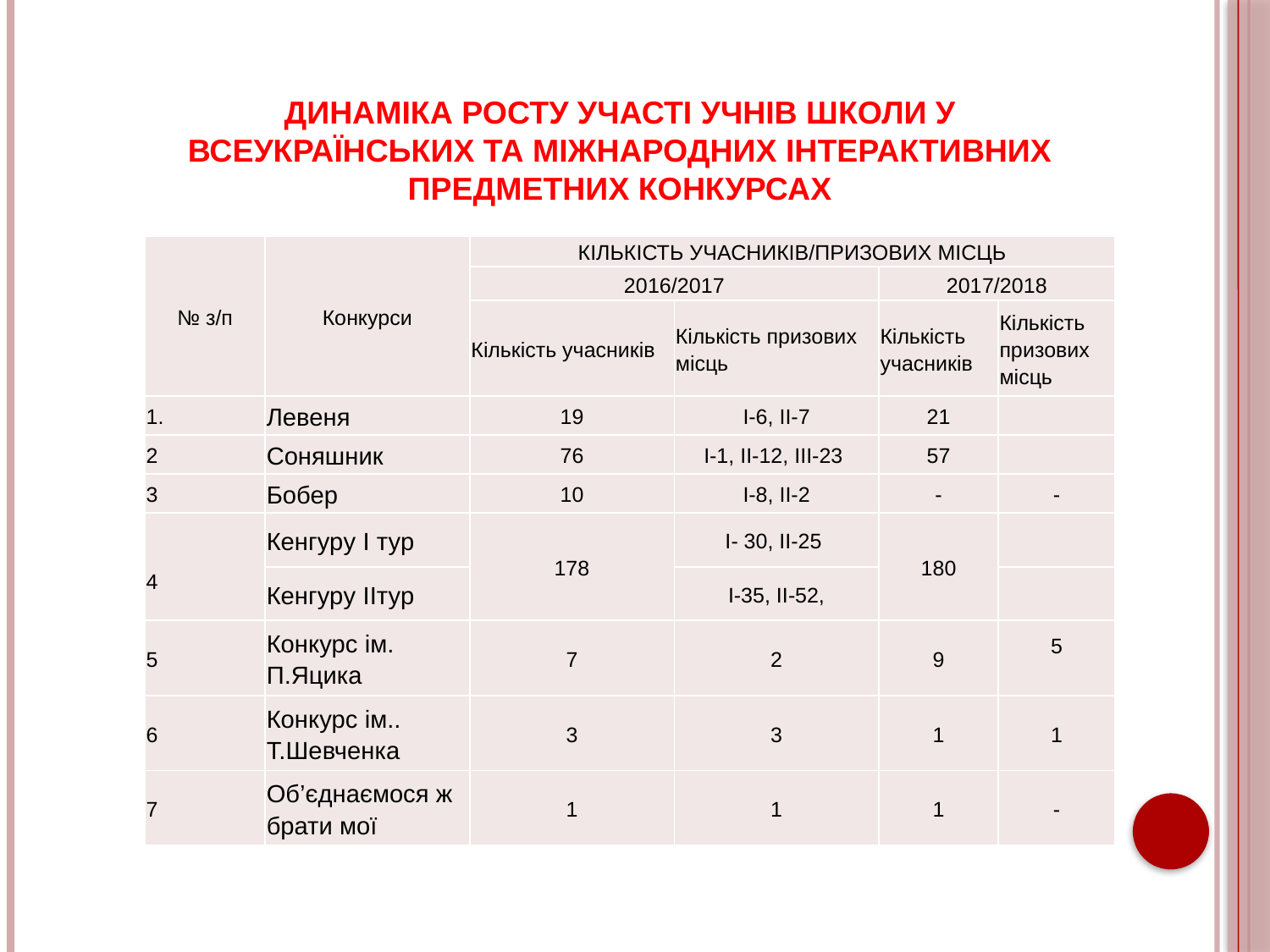

ДИНАМІКА РОСТУ УЧАСТІ УЧНІВ ШКОЛИ У
ВСЕУКРАЇНСЬКИХ ТА МІЖНАРОДНИХ ІНТЕРАКТИВНИХ ПРЕДМЕТНИХ КОНКУРСАХ

| № з/п | Конкурси | КІЛЬКІСТЬ УЧАСНИКІВ/ПРИЗОВИХ МІСЦЬ |  |  |  |
| --- | --- | --- | --- | --- | --- |
|  |  | 2016/2017 |  | 2017/2018 |  |
|  |  | Кількість учасників | Кількість призових місць | Кількість учасників | Кількість призових місць |
| 1. | Левеня | 19 | І-6, ІІ-7 | 21 |  |
| 2 | Соняшник | 76 | І-1, ІІ-12, ІІІ-23 | 57 |  |
| 3 | Бобер | 10 | І-8, ІІ-2 | - | - |
| 4 | Кенгуру І тур | 178 | І- 30, ІІ-25 | 180 |  |
|  | Кенгуру ІІтур |  | І-35, ІІ-52, |  |  |
| 5 | Конкурс ім. П.Яцика | 7 | 2 | 9 | 5 |
| 6 | Конкурс ім.. Т.Шевченка | 3 | 3 | 1 | 1 |
| 7 | Об’єднаємося ж брати мої | 1 | 1 | 1 | - |